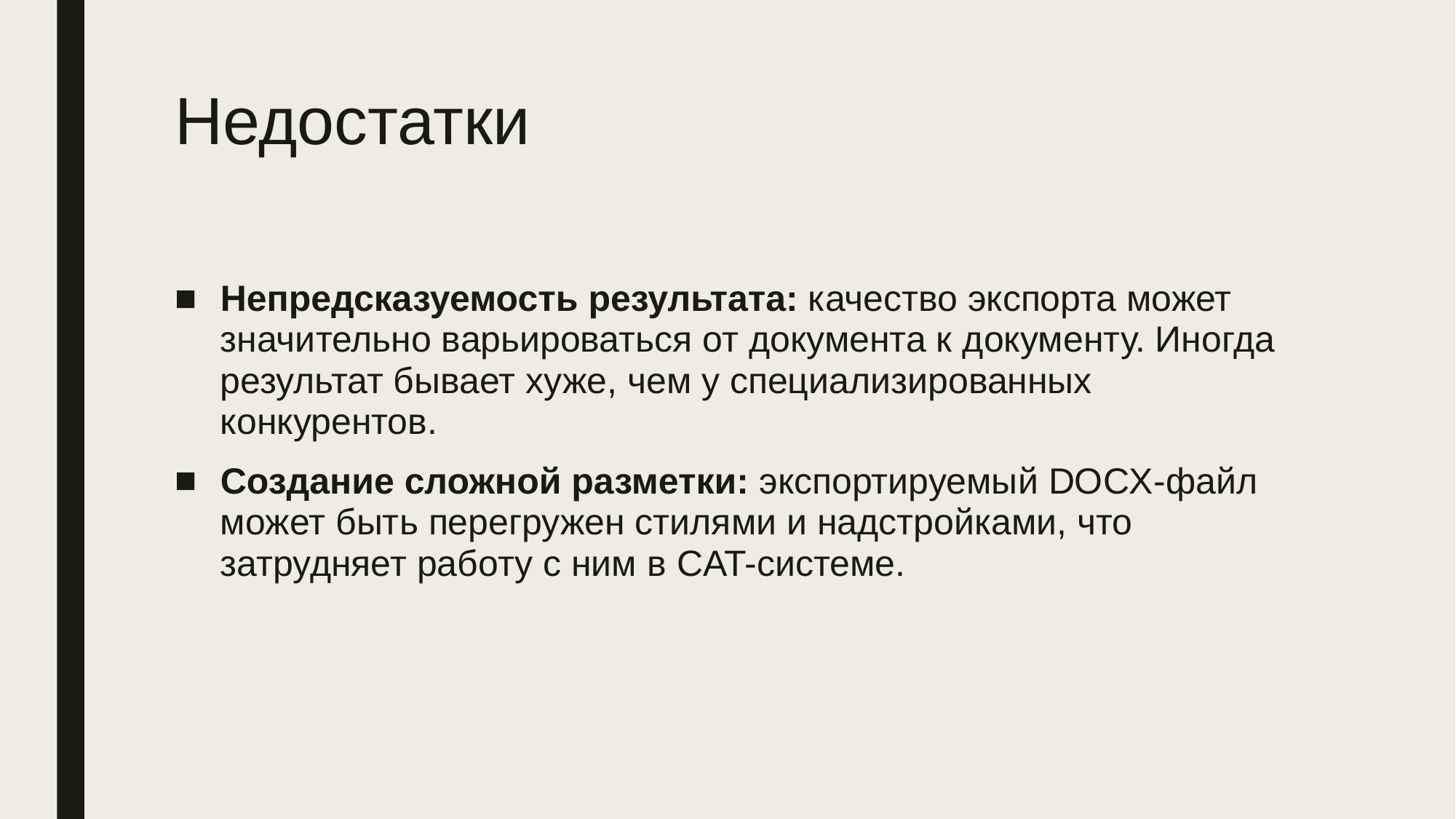

# Недостатки
Непредсказуемость результата: качество экспорта может значительно варьироваться от документа к документу. Иногда результат бывает хуже, чем у специализированных конкурентов.
Создание сложной разметки: экспортируемый DOCX-файл может быть перегружен стилями и надстройками, что затрудняет работу с ним в CAT-системе.